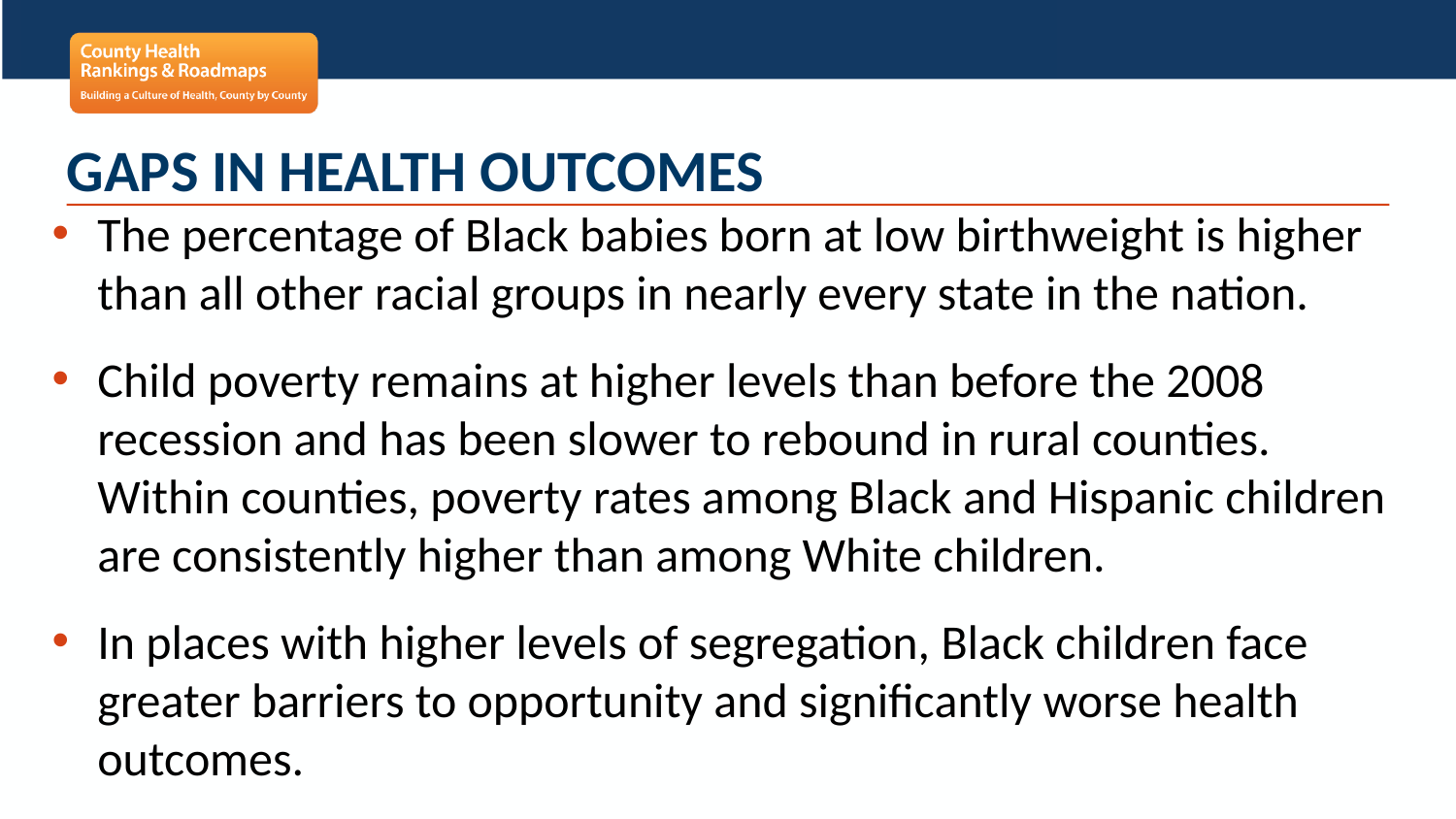

# Gaps in Health Outcomes
The percentage of Black babies born at low birthweight is higher than all other racial groups in nearly every state in the nation.
Child poverty remains at higher levels than before the 2008 recession and has been slower to rebound in rural counties. Within counties, poverty rates among Black and Hispanic children are consistently higher than among White children.
In places with higher levels of segregation, Black children face greater barriers to opportunity and significantly worse health outcomes.